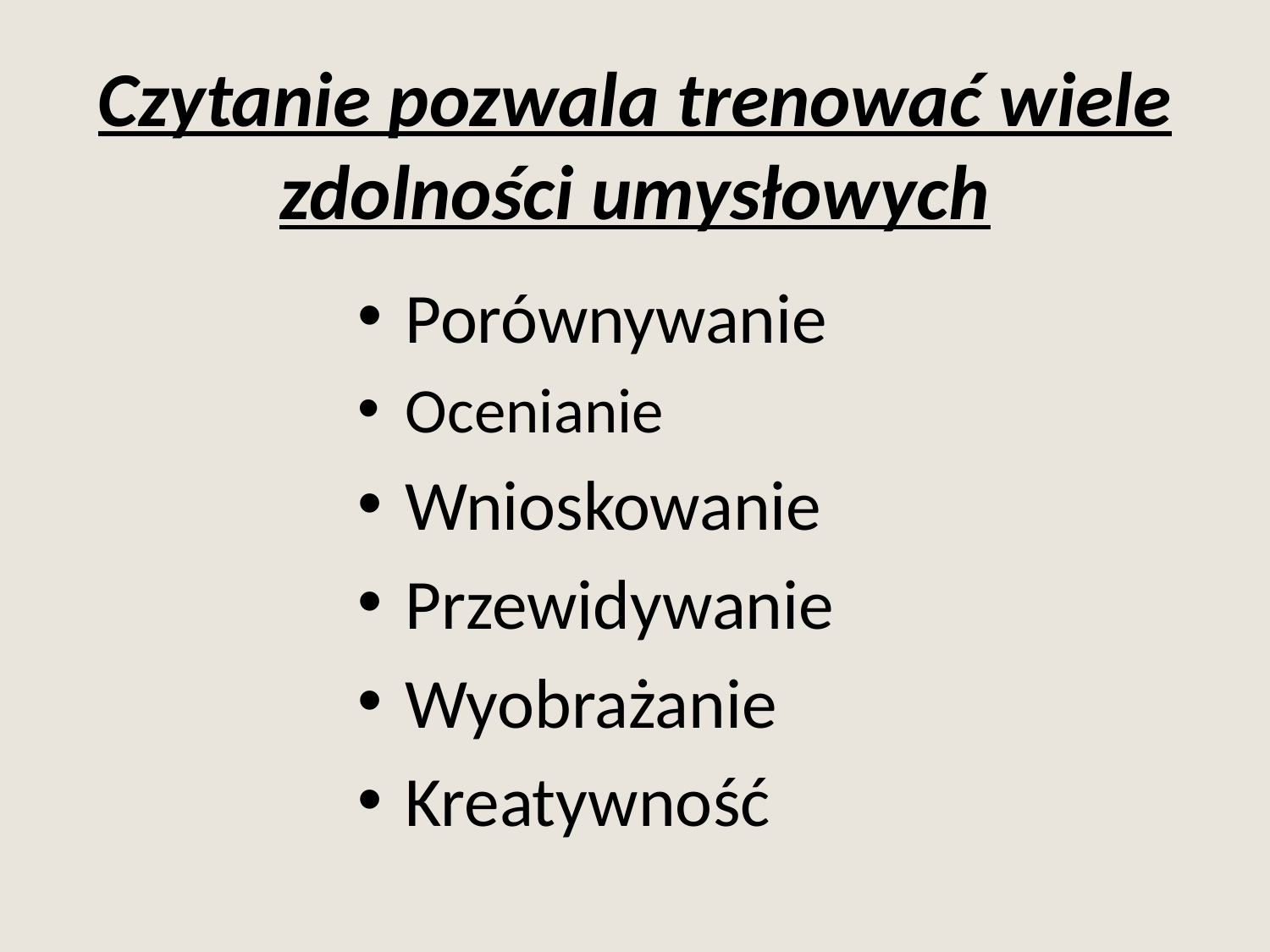

# Czytanie pozwala trenować wiele zdolności umysłowych
Porównywanie
Ocenianie
Wnioskowanie
Przewidywanie
Wyobrażanie
Kreatywność